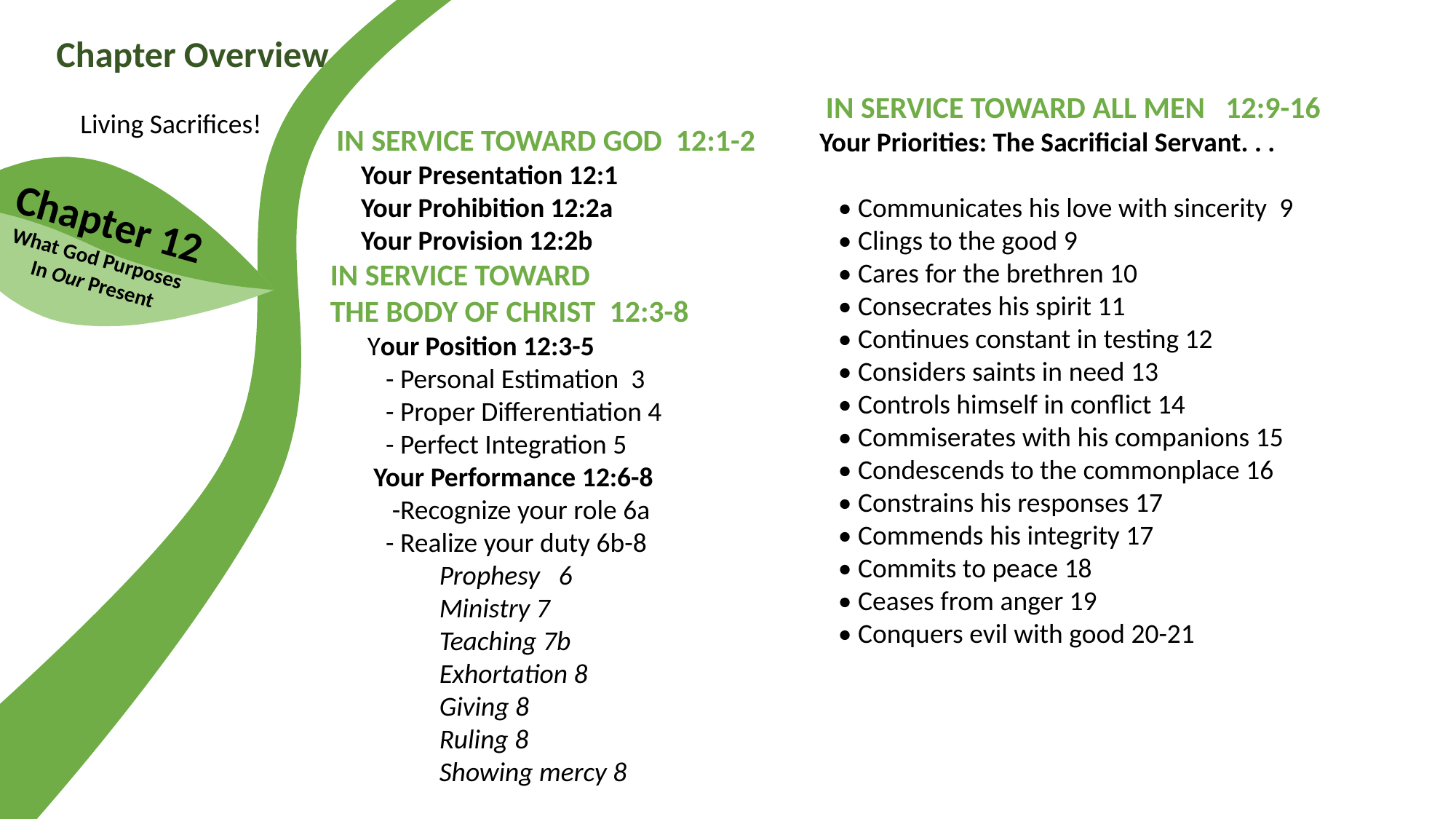

Chapter Overview

 IN SERVICE TOWARD GOD  12:1-2
     Your Presentation 12:1
     Your Prohibition 12:2a
     Your Provision 12:2b
IN SERVICE TOWARD
THE BODY OF CHRIST  12:3-8
      Your Position 12:3-5
         - Personal Estimation  3
         - Proper Differentiation 4
         - Perfect Integration 5
       Your Performance 12:6-8
          -Recognize your role 6a
         - Realize your duty 6b-8
Prophesy   6
Ministry 7
Teaching 7b
Exhortation 8
Giving 8
Ruling 8
Showing mercy 8

 IN SERVICE TOWARD ALL MEN   12:9-16
Your Priorities: The Sacrificial Servant. . .

   • Communicates his love with sincerity  9
   • Clings to the good 9
   • Cares for the brethren 10
   • Consecrates his spirit 11
   • Continues constant in testing 12
   • Considers saints in need 13
   • Controls himself in conflict 14
   • Commiserates with his companions 15
   • Condescends to the commonplace 16
   • Constrains his responses 17
   • Commends his integrity 17
   • Commits to peace 18
   • Ceases from anger 19
   • Conquers evil with good 20-21

Living Sacrifices!

Chapter 12
What God Purposes
In Our Present